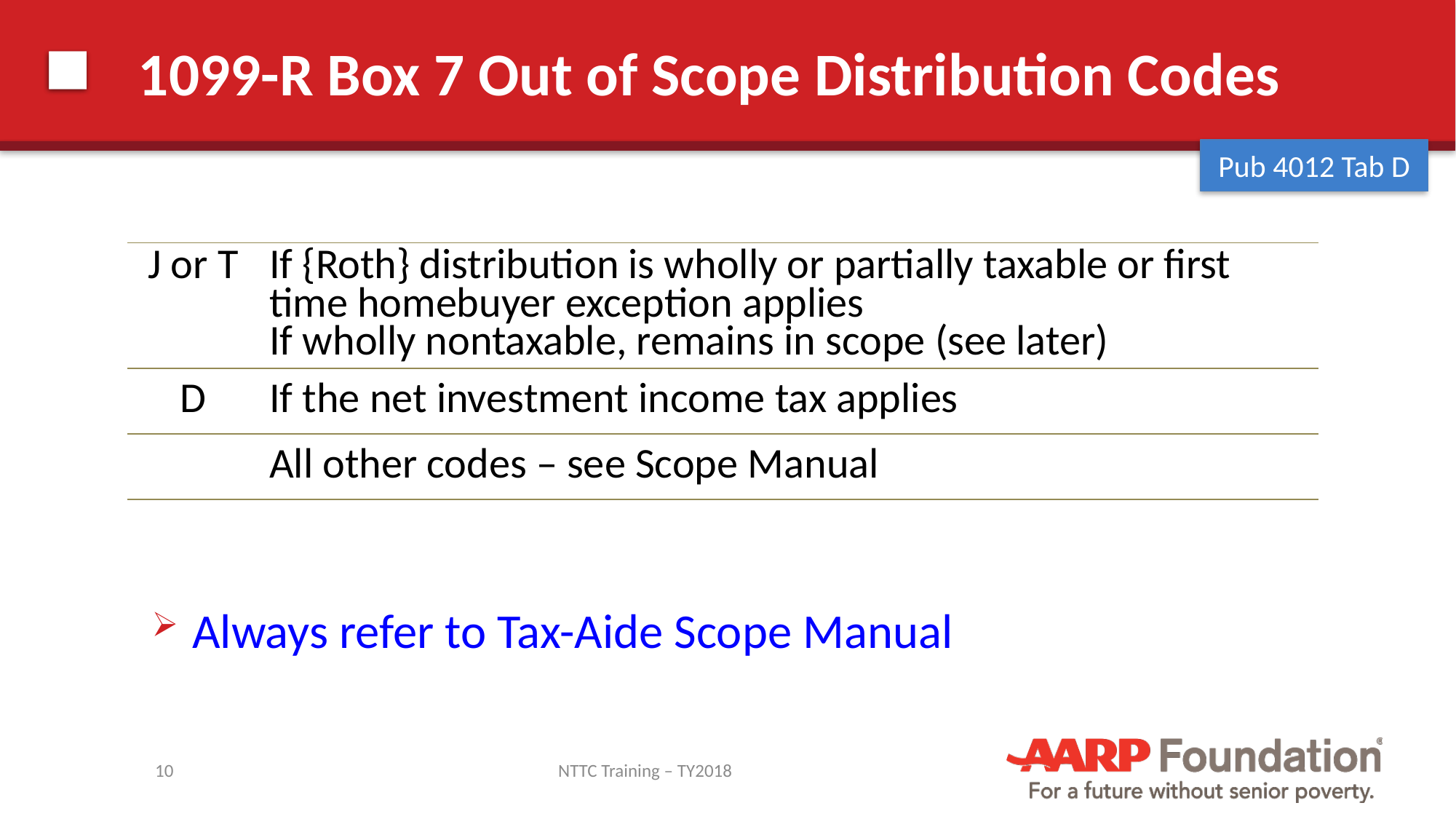

# 1099-R Box 7 Out of Scope Distribution Codes
Pub 4012 Tab D
| J or T | If {Roth} distribution is wholly or partially taxable or first time homebuyer exception applies If wholly nontaxable, remains in scope (see later) |
| --- | --- |
| D | If the net investment income tax applies |
|  | All other codes – see Scope Manual |
Always refer to Tax-Aide Scope Manual

10
NTTC Training – TY2018